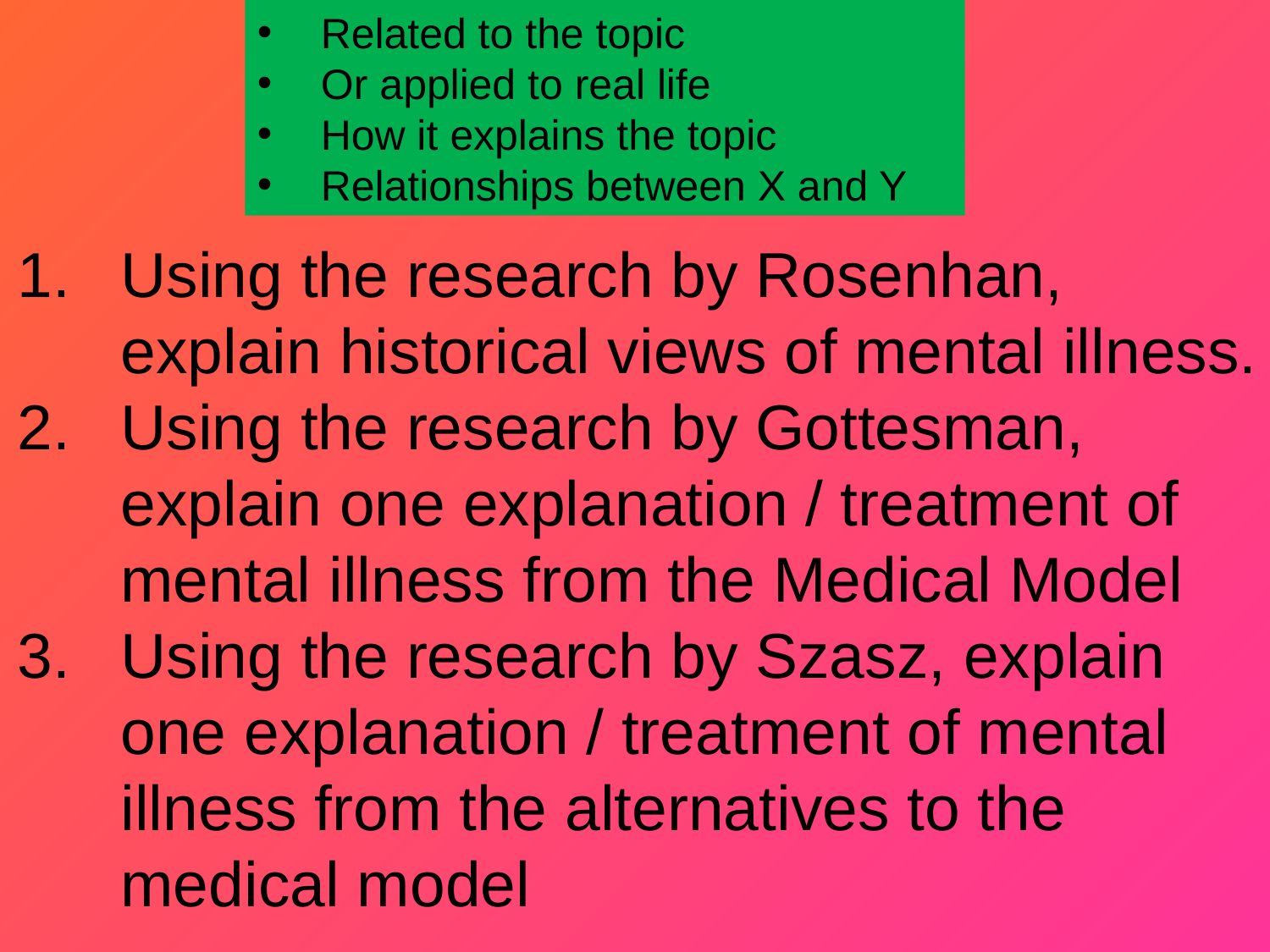

Related to the topic
Or applied to real life
How it explains the topic
Relationships between X and Y
Using the research by Rosenhan, explain historical views of mental illness.
Using the research by Gottesman, explain one explanation / treatment of mental illness from the Medical Model
Using the research by Szasz, explain one explanation / treatment of mental illness from the alternatives to the medical model